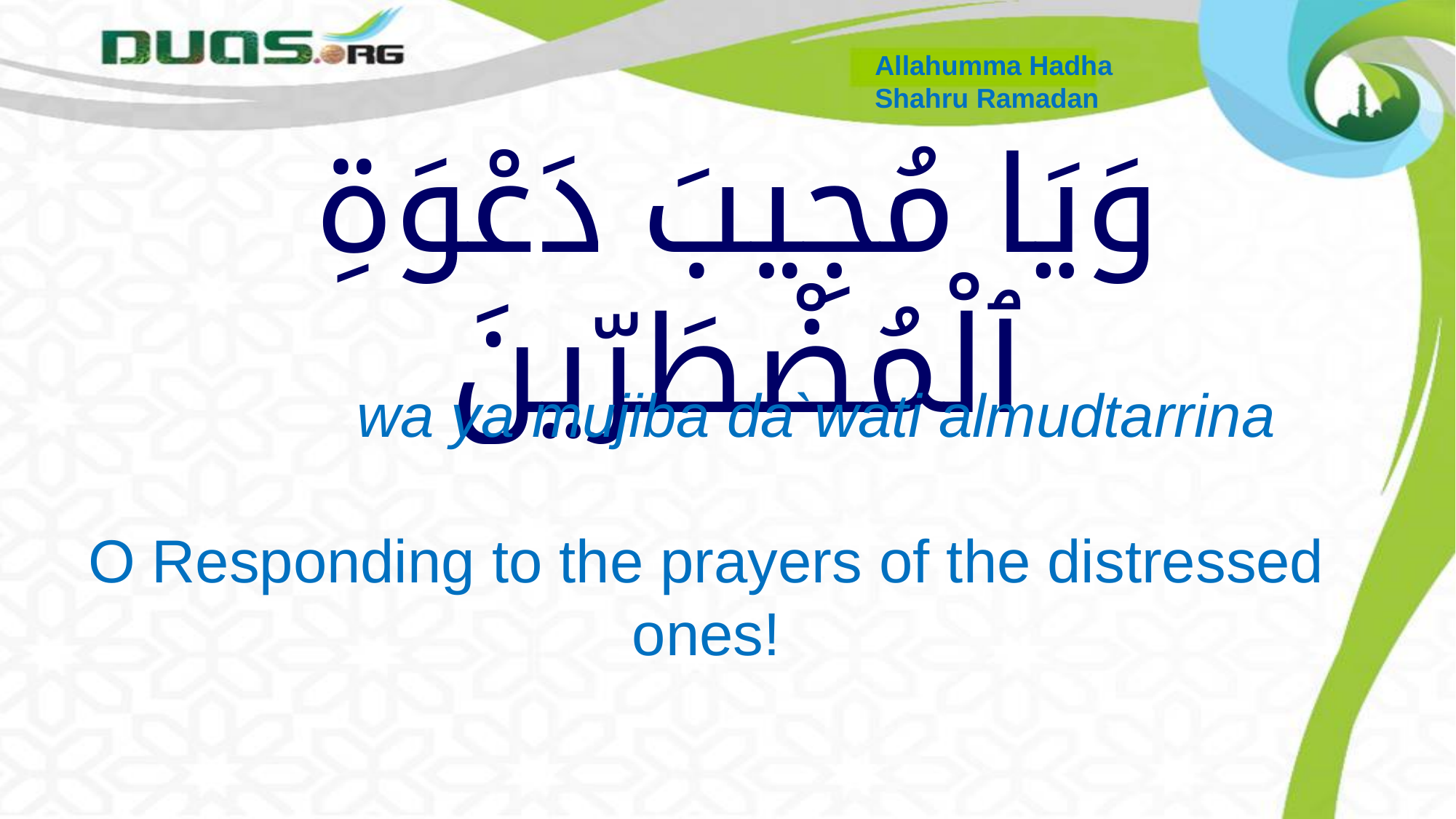

Allahumma Hadha
Shahru Ramadan
# وَيَا مُجِيبَ دَعْوَةِ ٱلْمُضْطَرّينَ
             wa ya mujiba da`wati almudtarrina

O Responding to the prayers of the distressed ones!